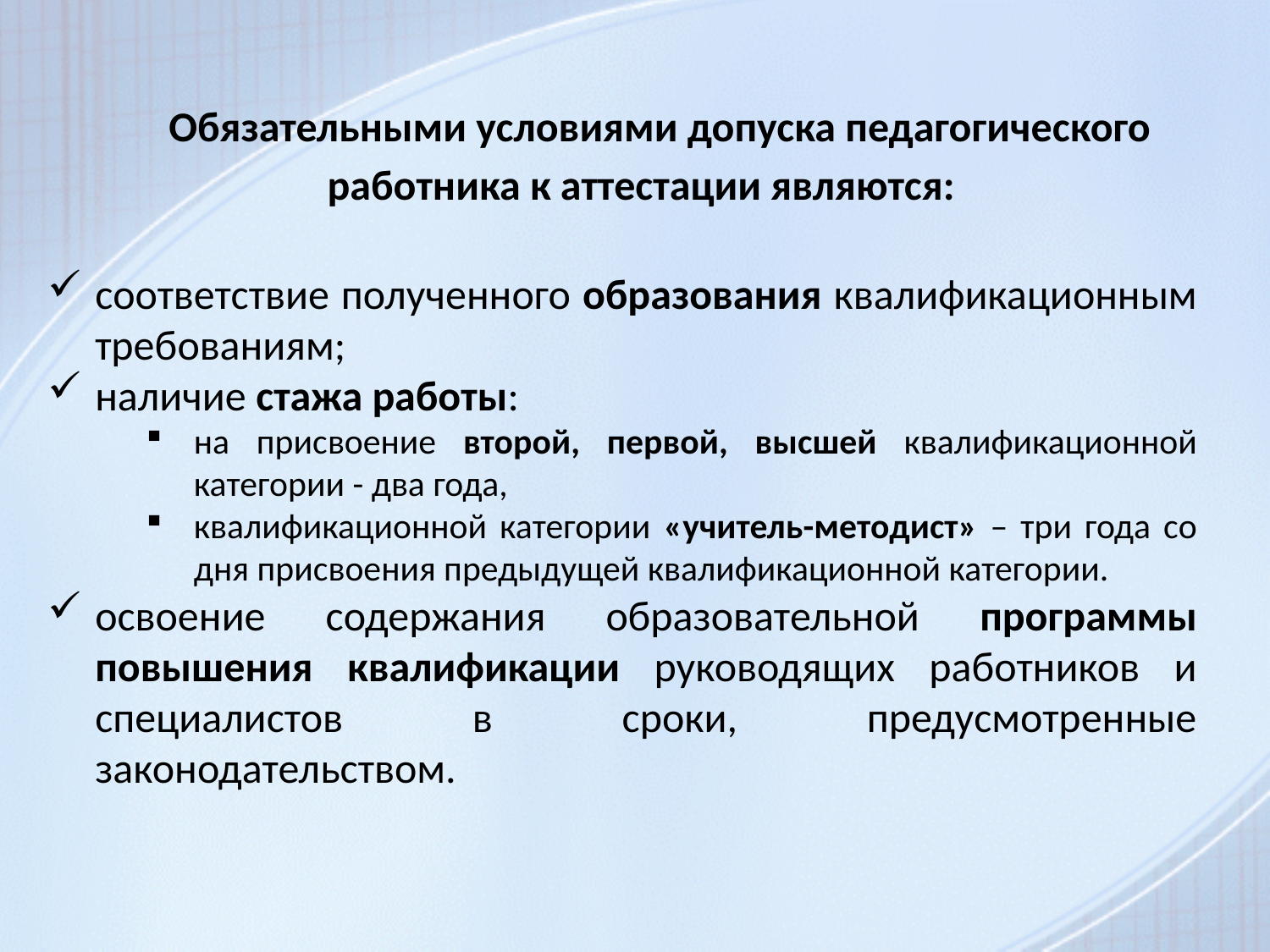

Обязательными условиями допуска педагогического работника к аттестации являются:

соответствие полученного образования квалификационным требованиям;
наличие стажа работы:
на присвоение второй, первой, высшей квалификационной категории - два года,
квалификационной категории «учитель-методист» – три года со дня присвоения предыдущей квалификационной категории.
освоение содержания образовательной программы повышения квалификации руководящих работников и специалистов в сроки, предусмотренные законодательством.